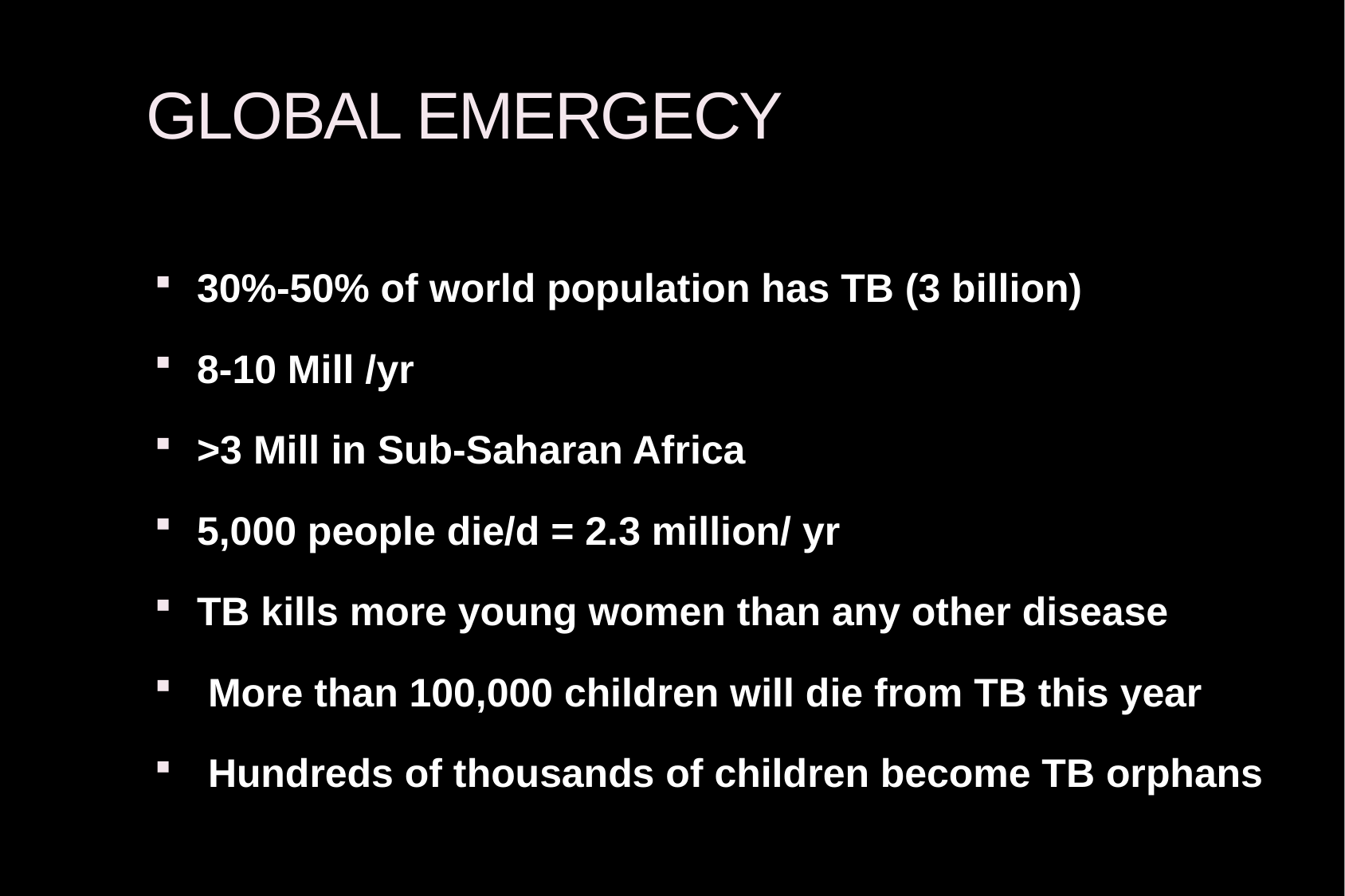

# GLOBAL EMERGECY
30%-50% of world population has TB (3 billion)
8-10 Mill /yr
>3 Mill in Sub-Saharan Africa
5,000 people die/d = 2.3 million/ yr
TB kills more young women than any other disease
 More than 100,000 children will die from TB this year
 Hundreds of thousands of children become TB orphans